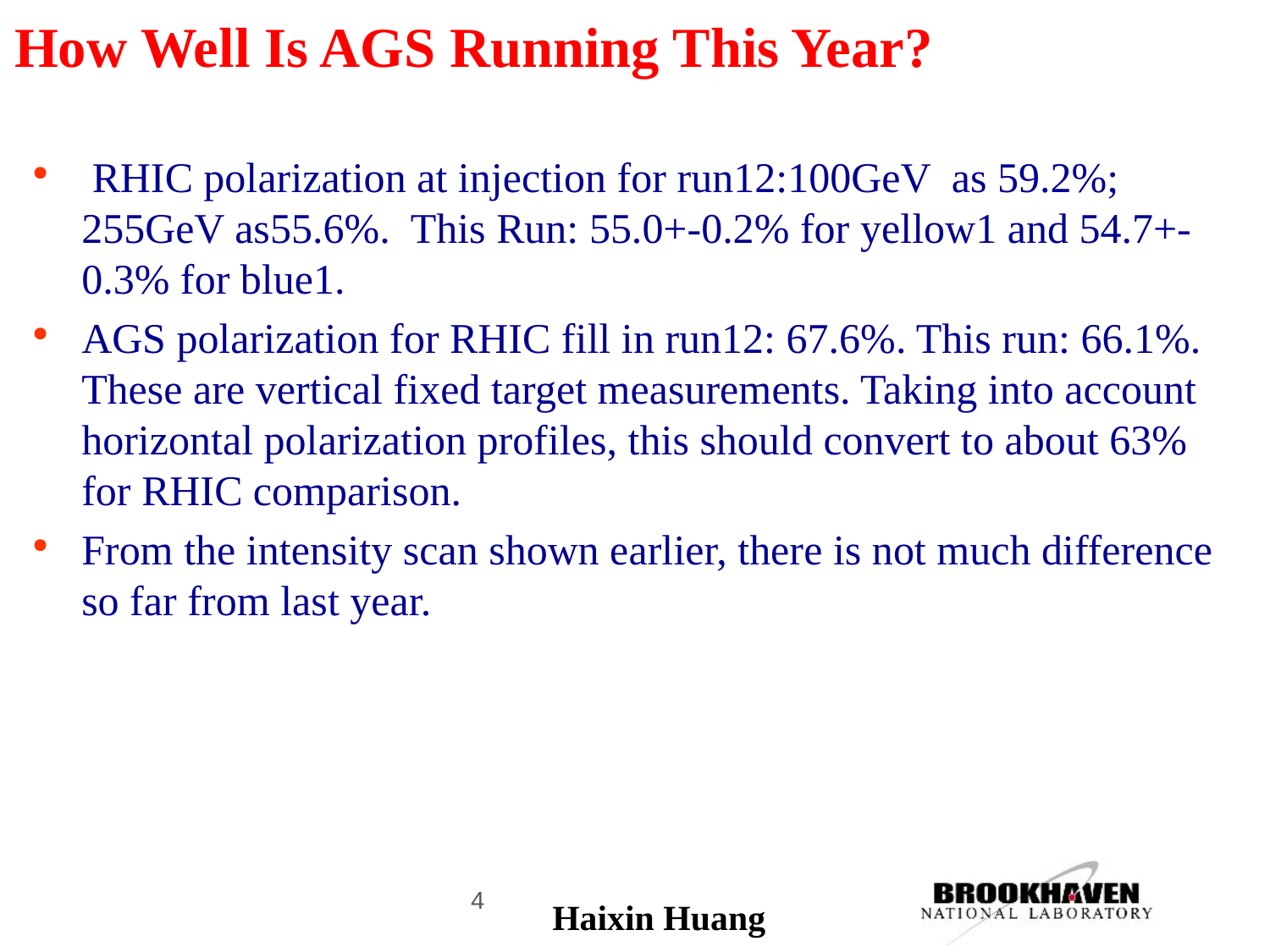

# How Well Is AGS Running This Year?

 RHIC polarization at injection for run12:100GeV  as 59.2%;  255GeV as55.6%.  This Run: 55.0+-0.2% for yellow1 and 54.7+-0.3% for blue1.
AGS polarization for RHIC fill in run12: 67.6%. This run: 66.1%. These are vertical fixed target measurements. Taking into account horizontal polarization profiles, this should convert to about 63% for RHIC comparison.
From the intensity scan shown earlier, there is not much difference so far from last year.
4
Haixin Huang